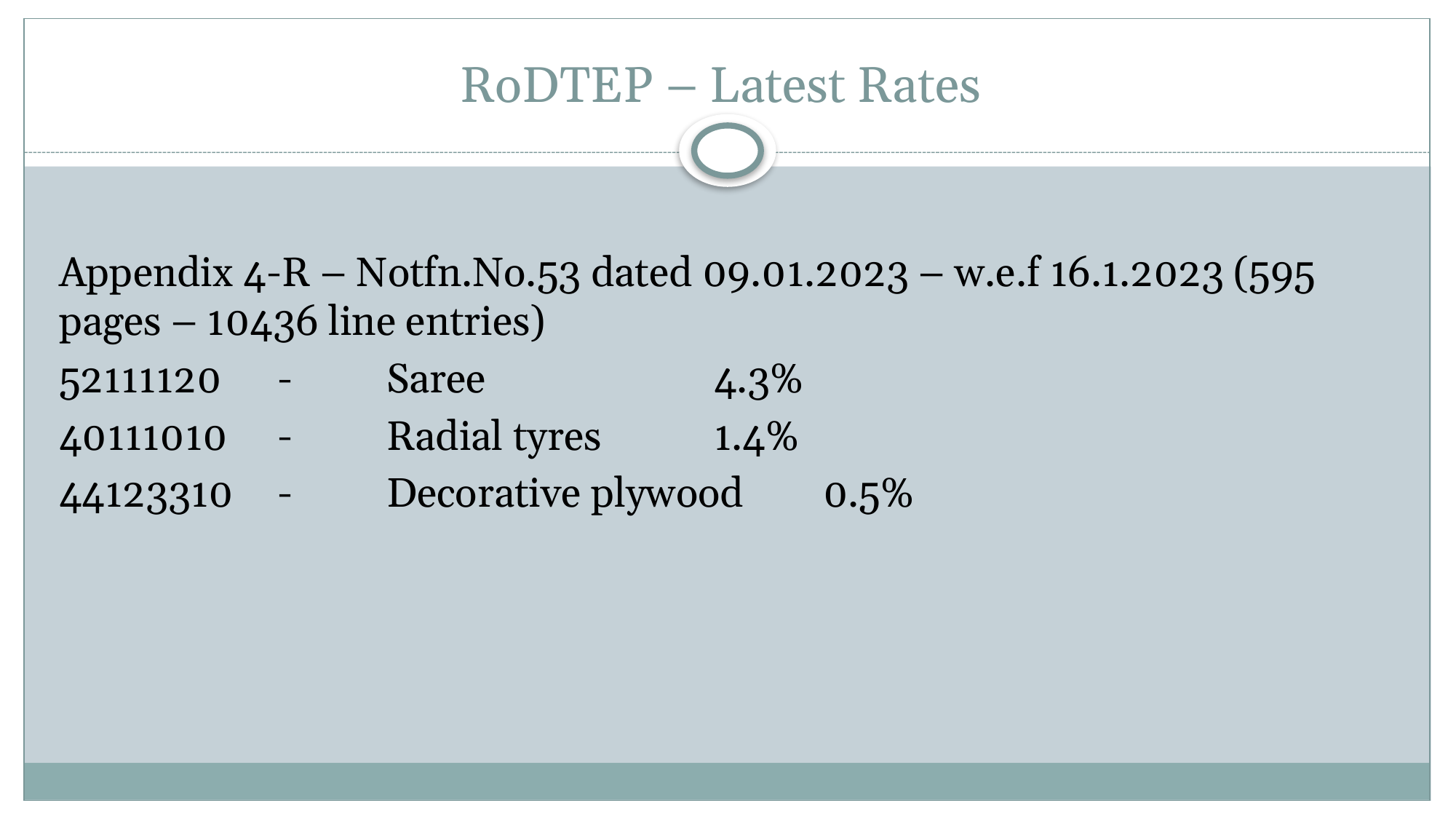

# RoDTEP – Latest Rates

Appendix 4-R – Notfn.No.53 dated 09.01.2023 – w.e.f 16.1.2023 (595 pages – 10436 line entries)
52111120	-	Saree			4.3%
40111010	- 	Radial tyres 	1.4%
44123310	-	Decorative plywood	0.5%